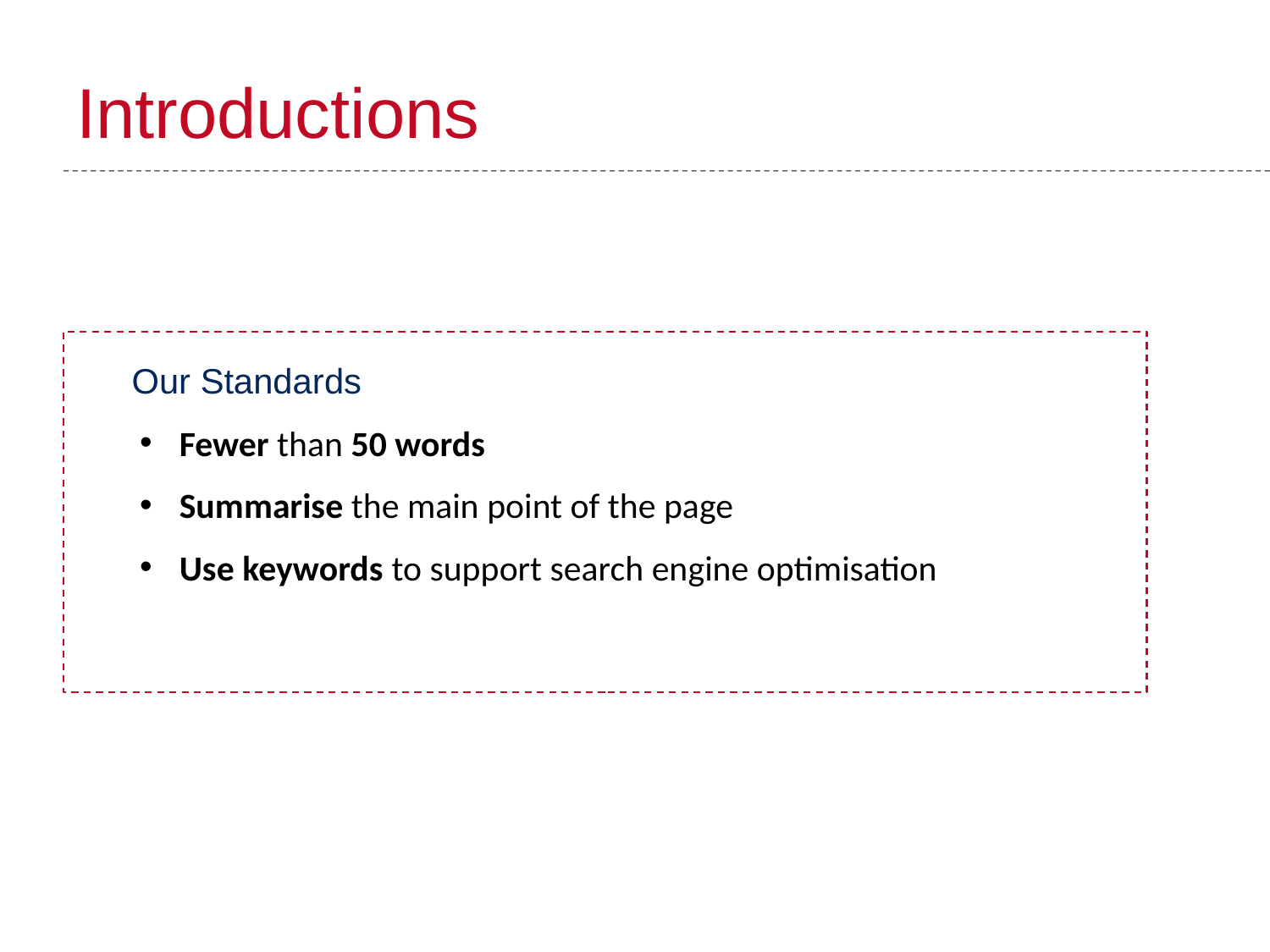

# Introductions
Our Standards
Fewer than 50 words
Summarise the main point of the page
Use keywords to support search engine optimisation